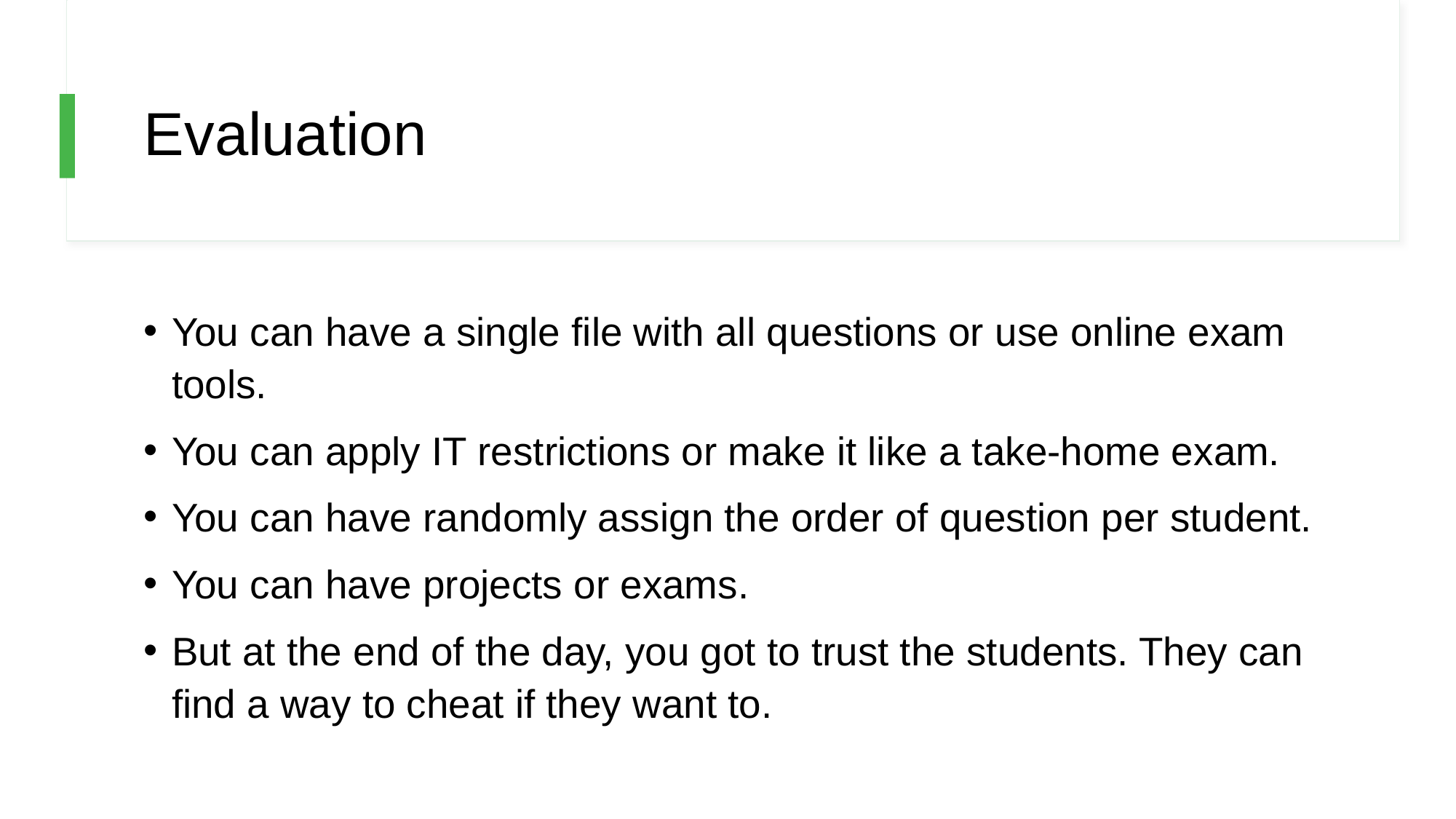

# Evaluation
You can have a single file with all questions or use online exam tools.
You can apply IT restrictions or make it like a take-home exam.
You can have randomly assign the order of question per student.
You can have projects or exams.
But at the end of the day, you got to trust the students. They can find a way to cheat if they want to.